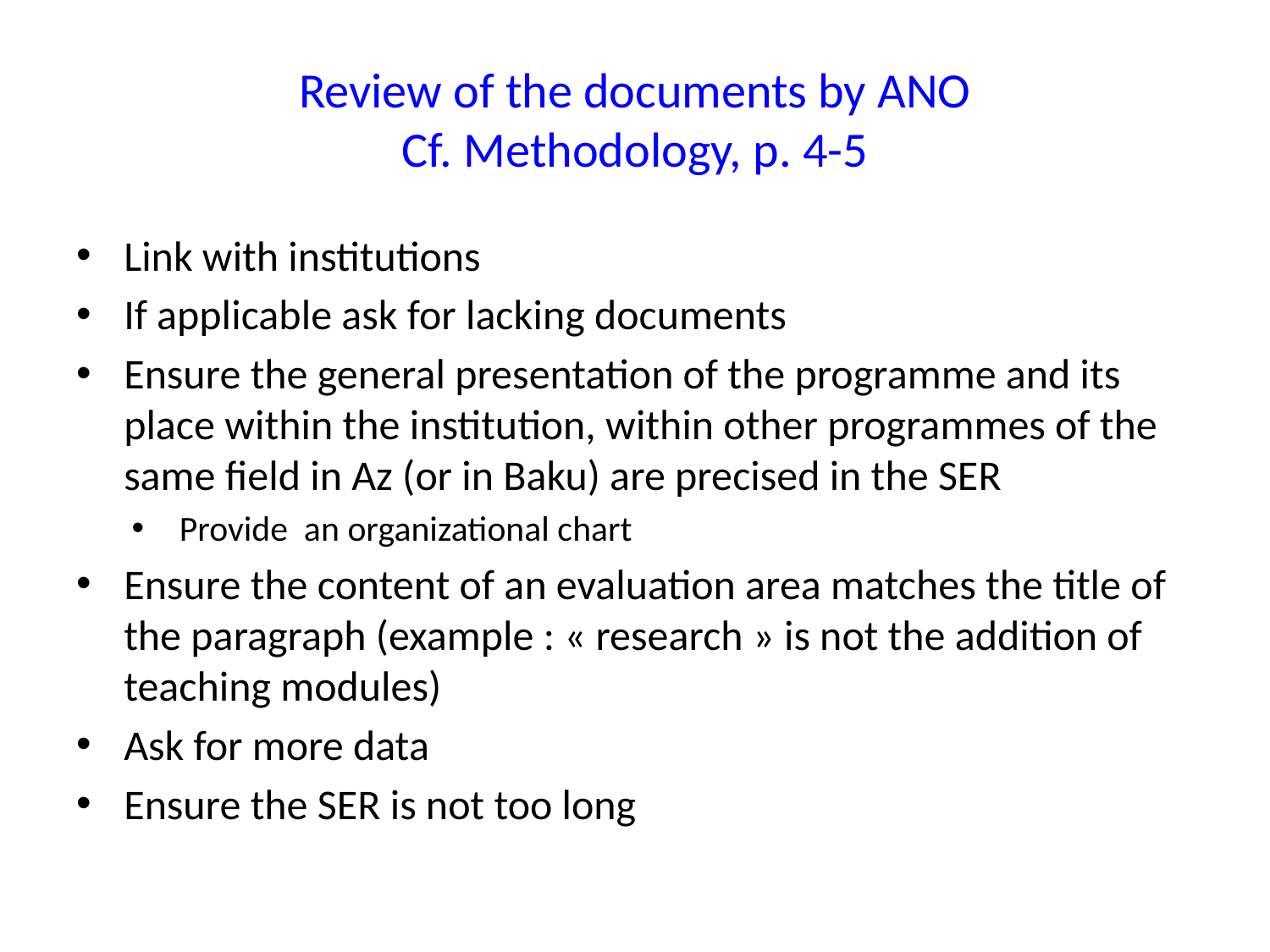

# Review of the documents by ANO Cf. Methodology, p. 4-5
Link with institutions
If applicable ask for lacking documents
Ensure the general presentation of the programme and its place within the institution, within other programmes of the same field in Az (or in Baku) are precised in the SER
Provide  an organizational chart
Ensure the content of an evaluation area matches the title of the paragraph (example : « research » is not the addition of teaching modules)
Ask for more data
Ensure the SER is not too long